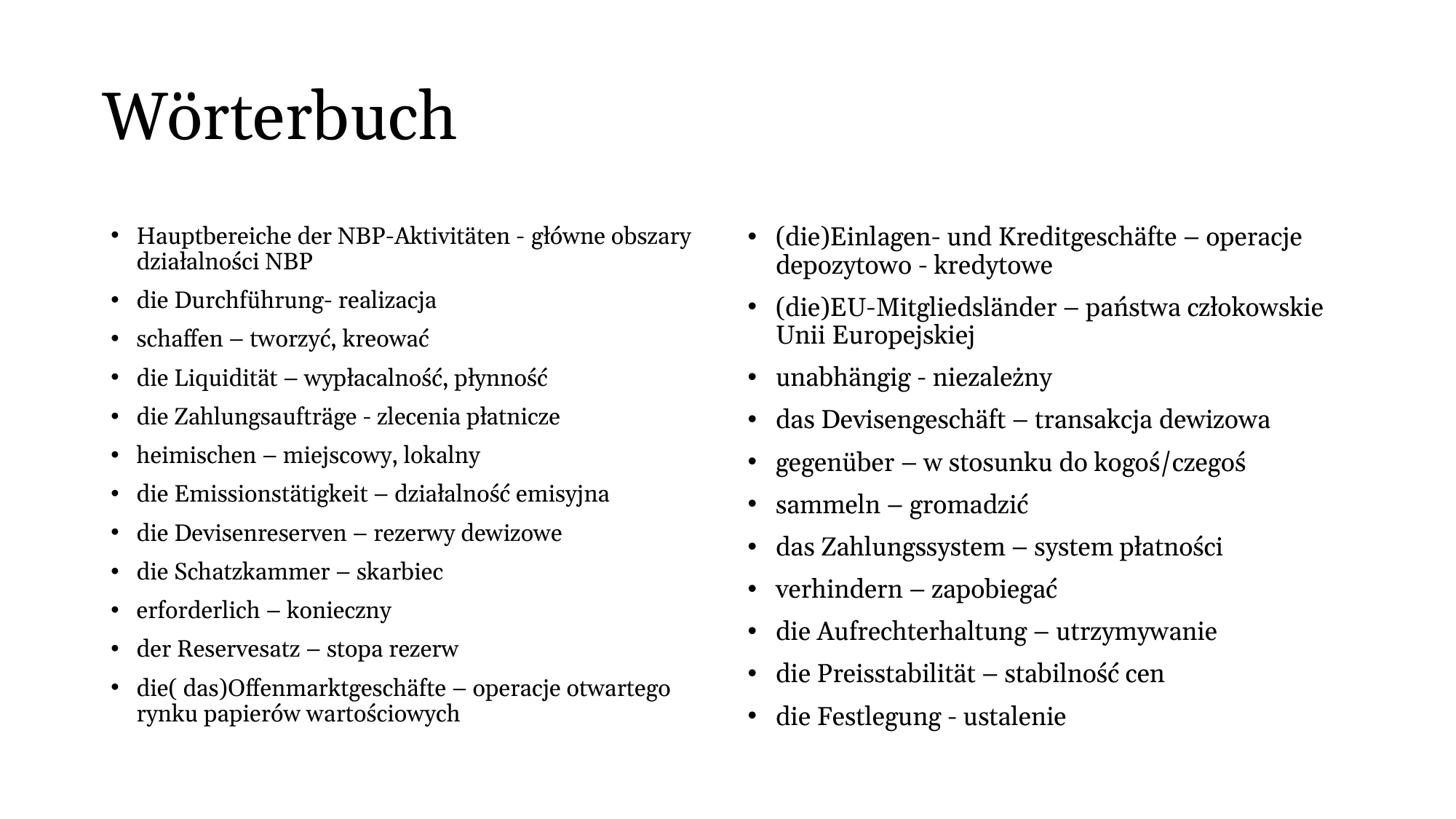

# Wörterbuch
Hauptbereiche der NBP-Aktivitäten - główne obszary działalności NBP
die Durchführung- realizacja
schaffen – tworzyć, kreować
die Liquidität – wypłacalność, płynność
die Zahlungsaufträge - zlecenia płatnicze
heimischen – miejscowy, lokalny
die Emissionstätigkeit – działalność emisyjna
die Devisenreserven – rezerwy dewizowe
die Schatzkammer – skarbiec
erforderlich – konieczny
der Reservesatz – stopa rezerw
die( das)Offenmarktgeschäfte – operacje otwartego rynku papierów wartościowych

(die)Einlagen- und Kreditgeschäfte – operacje depozytowo - kredytowe
(die)EU-Mitgliedsländer – państwa człokowskie Unii Europejskiej
unabhängig - niezależny
das Devisengeschäft – transakcja dewizowa
gegenüber – w stosunku do kogoś/czegoś
sammeln – gromadzić
das Zahlungssystem – system płatności
verhindern – zapobiegać
die Aufrechterhaltung – utrzymywanie
die Preisstabilität – stabilność cen
die Festlegung - ustalenie